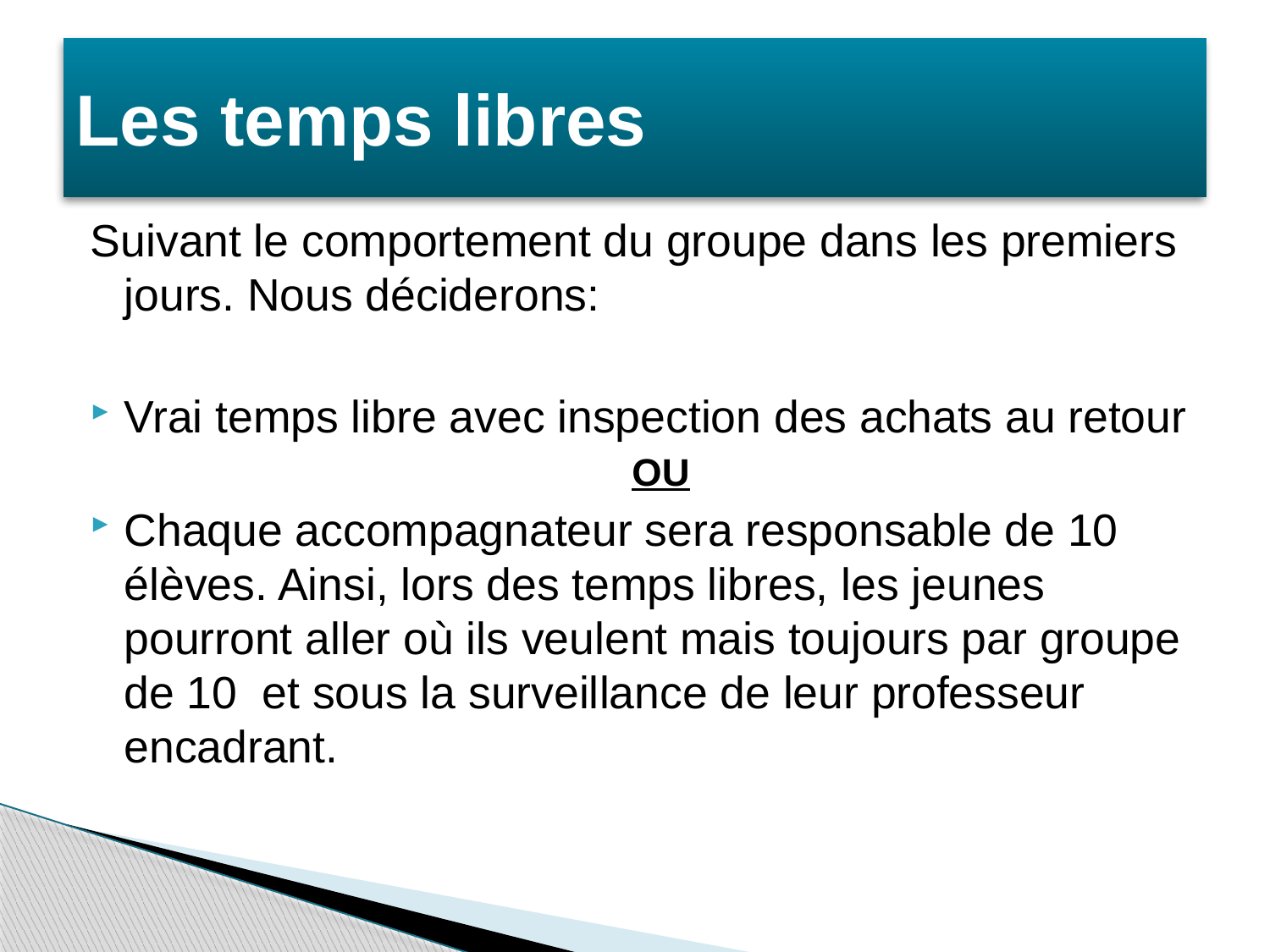

# Les temps libres
Suivant le comportement du groupe dans les premiers jours. Nous déciderons:

Vrai temps libre avec inspection des achats au retour
OU
Chaque accompagnateur sera responsable de 10 élèves. Ainsi, lors des temps libres, les jeunes pourront aller où ils veulent mais toujours par groupe de 10  et sous la surveillance de leur professeur encadrant.